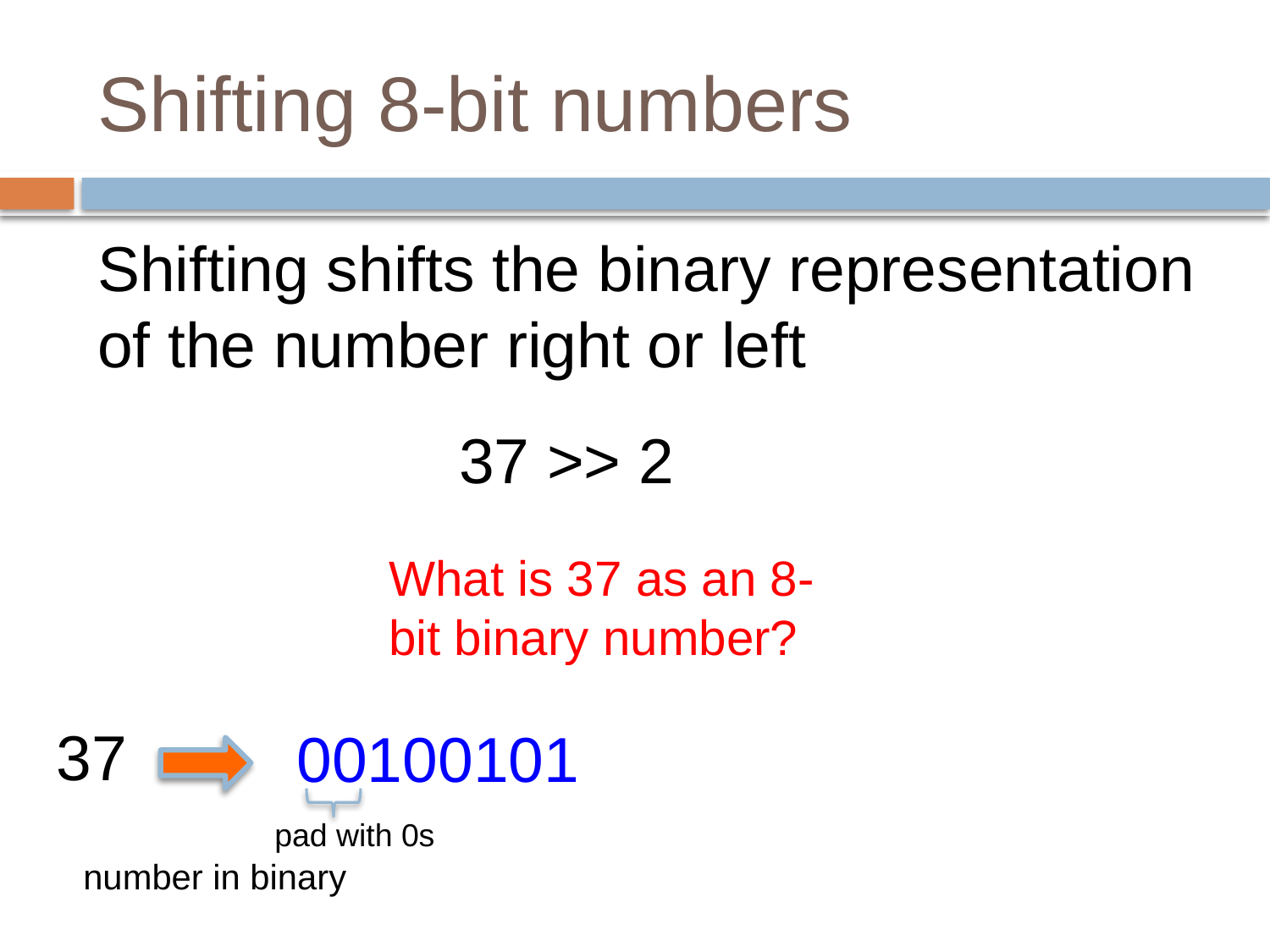

# Shifting 8-bit numbers
Shifting shifts the binary representation of the number right or left
37 >> 2
What is 37 as an 8-bit binary number?
37
00100101

pad with 0s
number in binary